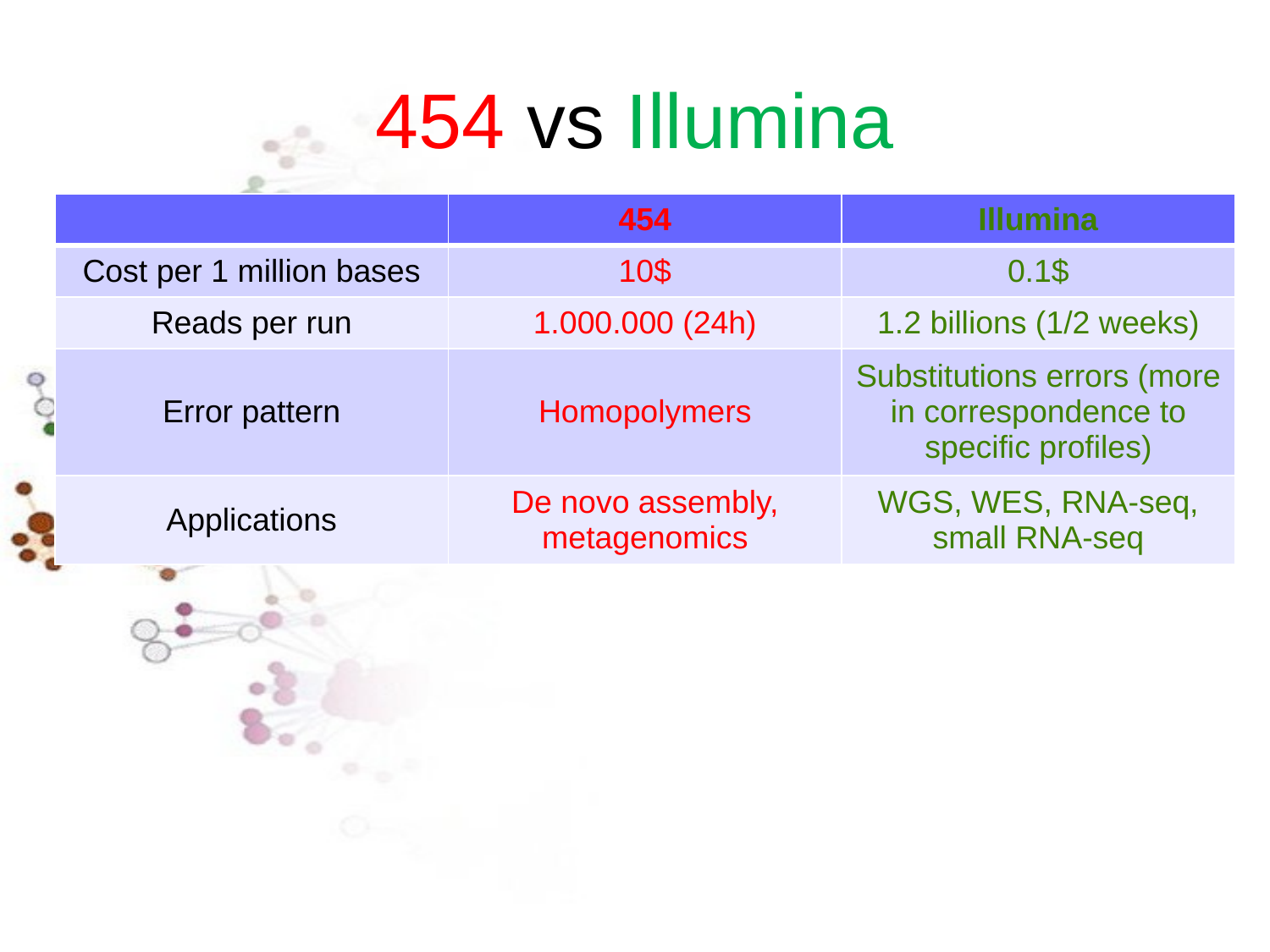

# 454 vs Illumina
|  | 454 | Illumina |
| --- | --- | --- |
| Cost per 1 million bases | 10$ | 0.1$ |
| Reads per run | 1.000.000 (24h) | 1.2 billions (1/2 weeks) |
| Error pattern | Homopolymers | Substitutions errors (more in correspondence to specific profiles) |
| Applications | De novo assembly, metagenomics | WGS, WES, RNA-seq, small RNA-seq |